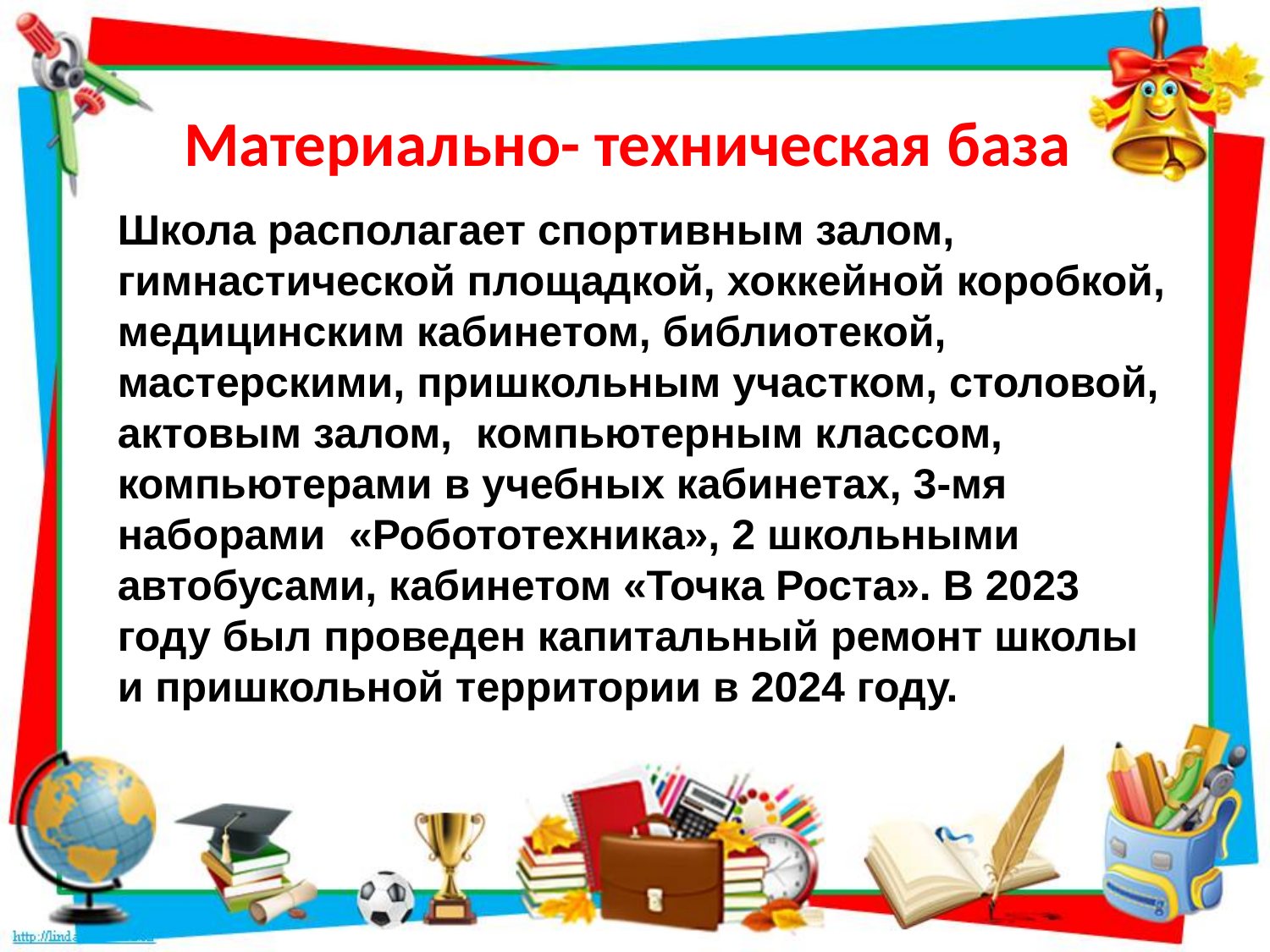

Материально- техническая база
Школа располагает спортивным залом, гимнастической площадкой, хоккейной коробкой, медицинским кабинетом, библиотекой, мастерскими, пришкольным участком, столовой, актовым залом,  компьютерным классом, компьютерами в учебных кабинетах, 3-мя наборами  «Робототехника», 2 школьными автобусами, кабинетом «Точка Роста». В 2023 году был проведен капитальный ремонт школы и пришкольной территории в 2024 году.